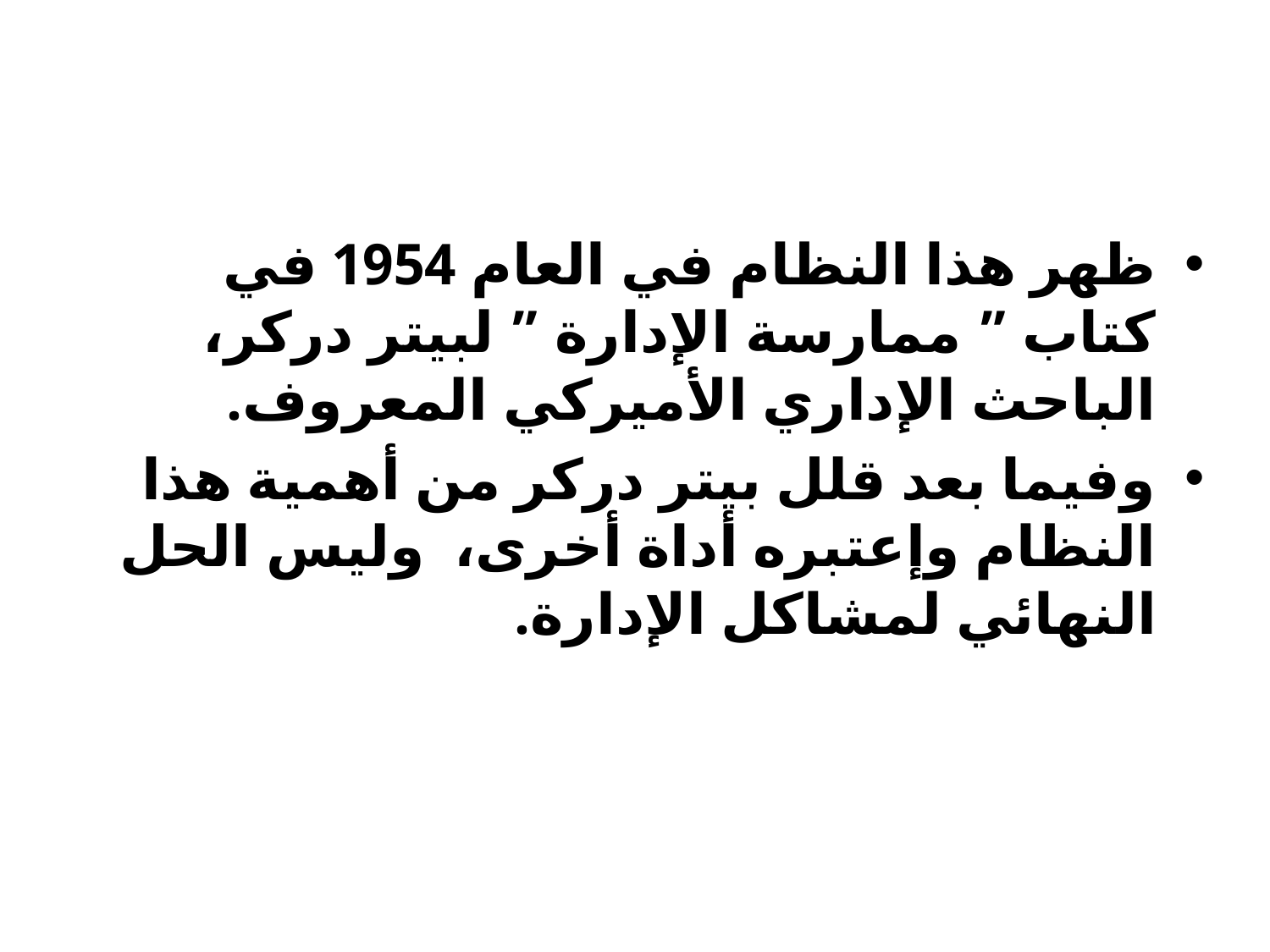

#
ظهر هذا النظام في العام 1954 في كتاب ” ممارسة الإدارة ” لبيتر دركر، الباحث الإداري الأميركي المعروف.
وفيما بعد قلل بيتر دركر من أهمية هذا النظام وإعتبره أداة أخرى،  وليس الحل النهائي لمشاكل الإدارة.